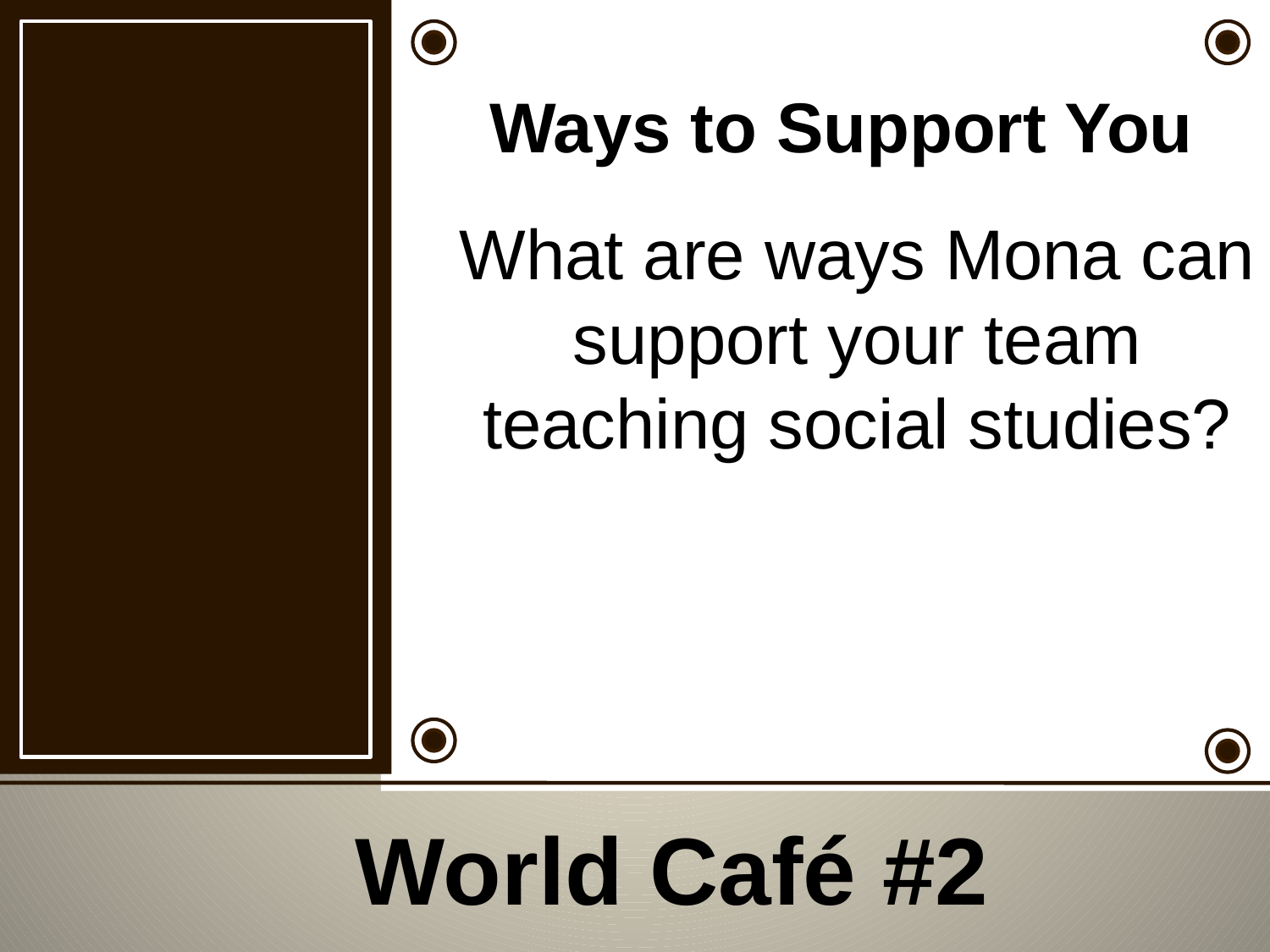

What are ways Mona can support your team teaching social studies?

Ways to Support You

World Café #2